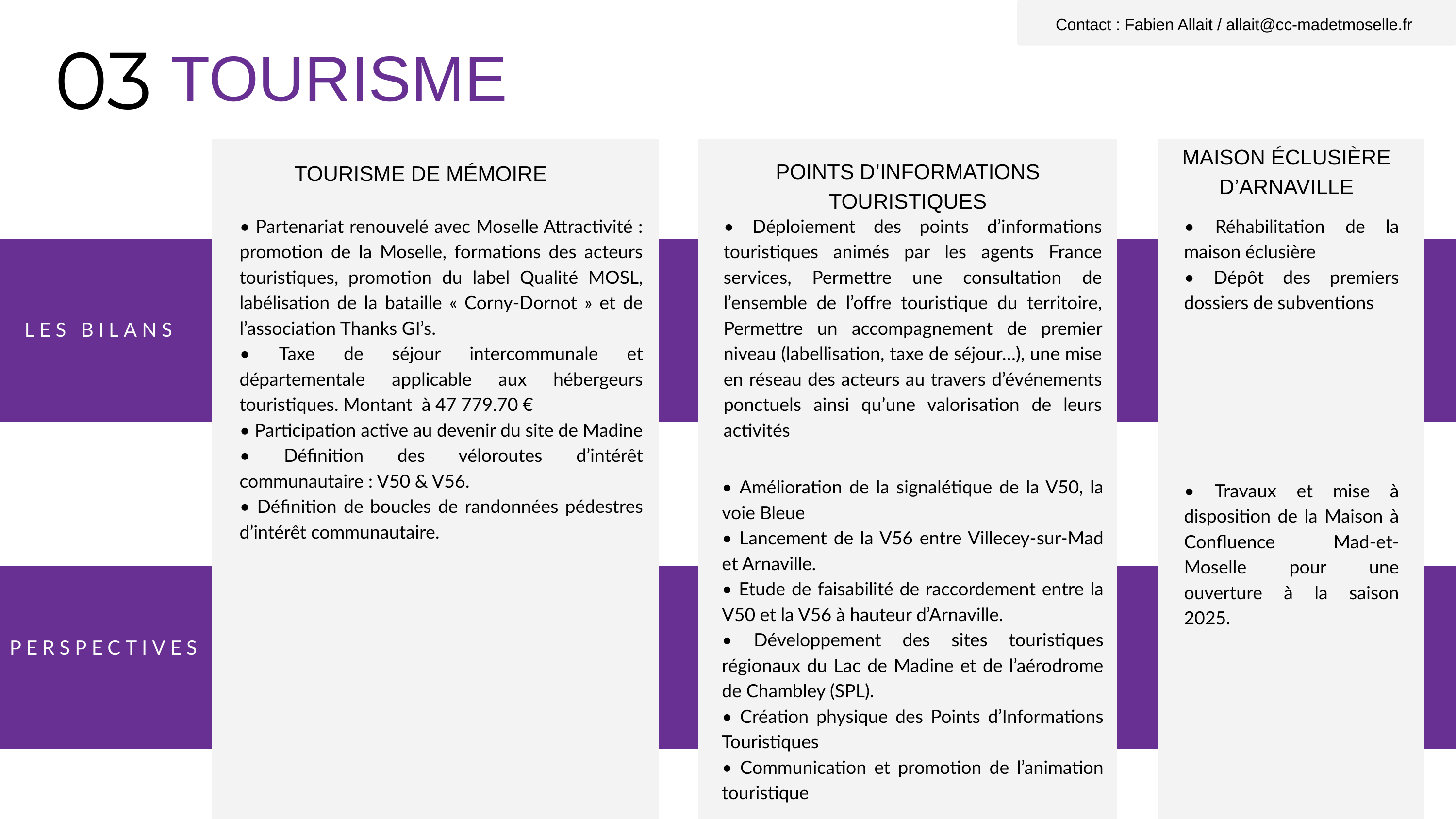

Contact : Fabien Allait / allait@cc-madetmoselle.fr
03
TOURISME

MAISON ÉCLUSIÈRE D’ARNAVILLE
POINTS D’INFORMATIONS TOURISTIQUES
TOURISME DE MÉMOIRE
• Partenariat renouvelé avec Moselle Attractivité : promotion de la Moselle, formations des acteurs touristiques, promotion du label Qualité MOSL, labélisation de la bataille « Corny-Dornot » et de l’association Thanks GI’s.
• Taxe de séjour intercommunale et départementale applicable aux hébergeurs touristiques. Montant  à 47 779.70 €
• Participation active au devenir du site de Madine
• Déﬁnition des véloroutes d’intérêt communautaire : V50 & V56.
• Déﬁnition de boucles de randonnées pédestres d’intérêt communautaire.
• Déploiement des points d’informations touristiques animés par les agents France services, Permettre une consultation de l’ensemble de l’offre touristique du territoire, Permettre un accompagnement de premier niveau (labellisation, taxe de séjour…), une mise en réseau des acteurs au travers d’événements ponctuels ainsi qu’une valorisation de leurs activités
• Réhabilitation de la maison éclusière
• Dépôt des premiers dossiers de subventions

LES BILANS

• Amélioration de la signalétique de la V50, la voie Bleue
• Lancement de la V56 entre Villecey-sur-Mad et Arnaville.
• Etude de faisabilité de raccordement entre la V50 et la V56 à hauteur d’Arnaville.
• Développement des sites touristiques régionaux du Lac de Madine et de l’aérodrome de Chambley (SPL).
• Création physique des Points d’Informations Touristiques
• Communication et promotion de l’animation touristique
• Travaux et mise à disposition de la Maison à Conﬂuence Mad-et-Moselle pour une ouverture à la saison 2025.

PERSPECTIVES

10